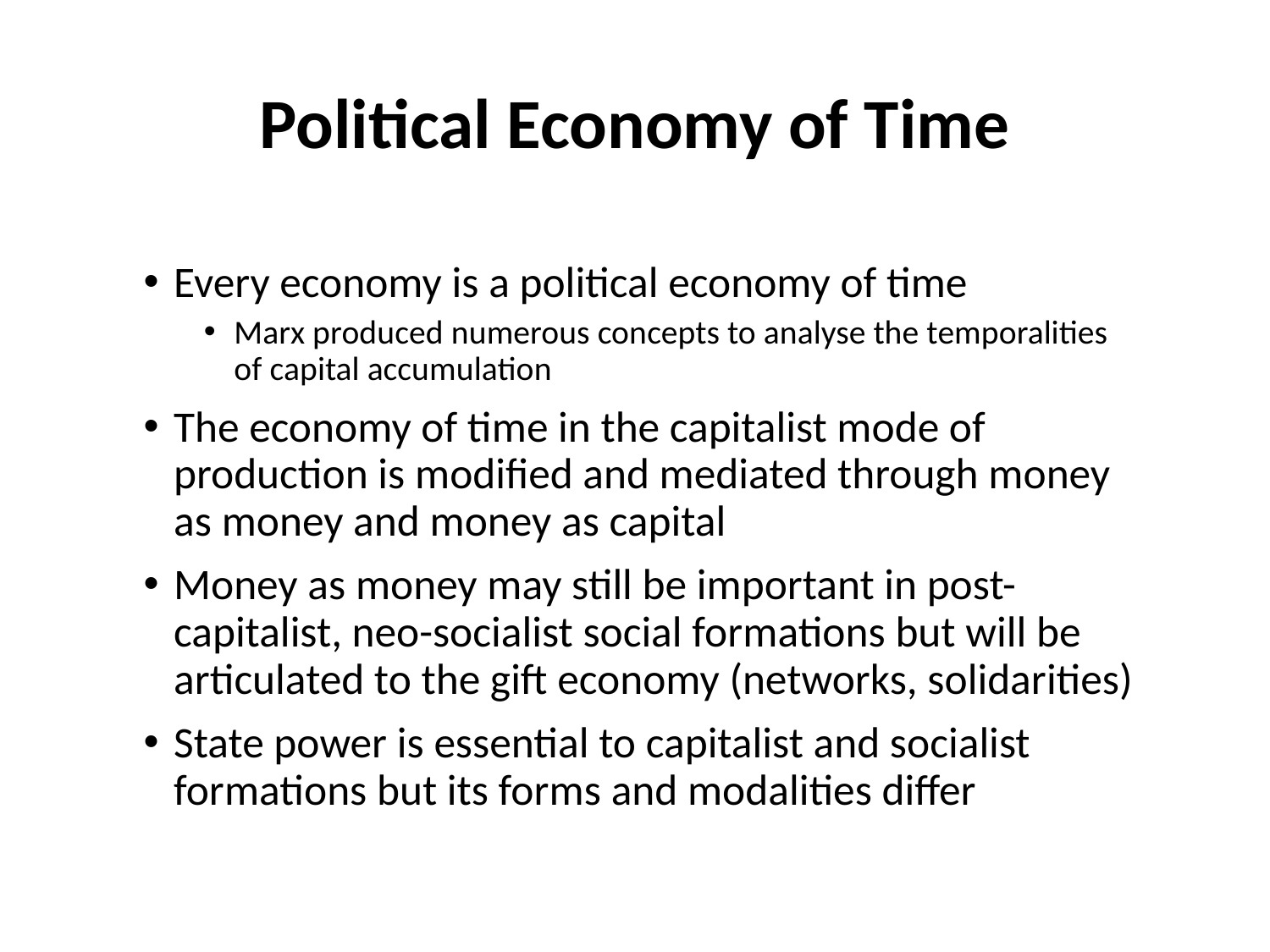

# Political Economy of Time
Every economy is a political economy of time
Marx produced numerous concepts to analyse the temporalities of capital accumulation
The economy of time in the capitalist mode of production is modified and mediated through money as money and money as capital
Money as money may still be important in post-capitalist, neo-socialist social formations but will be articulated to the gift economy (networks, solidarities)
State power is essential to capitalist and socialist formations but its forms and modalities differ